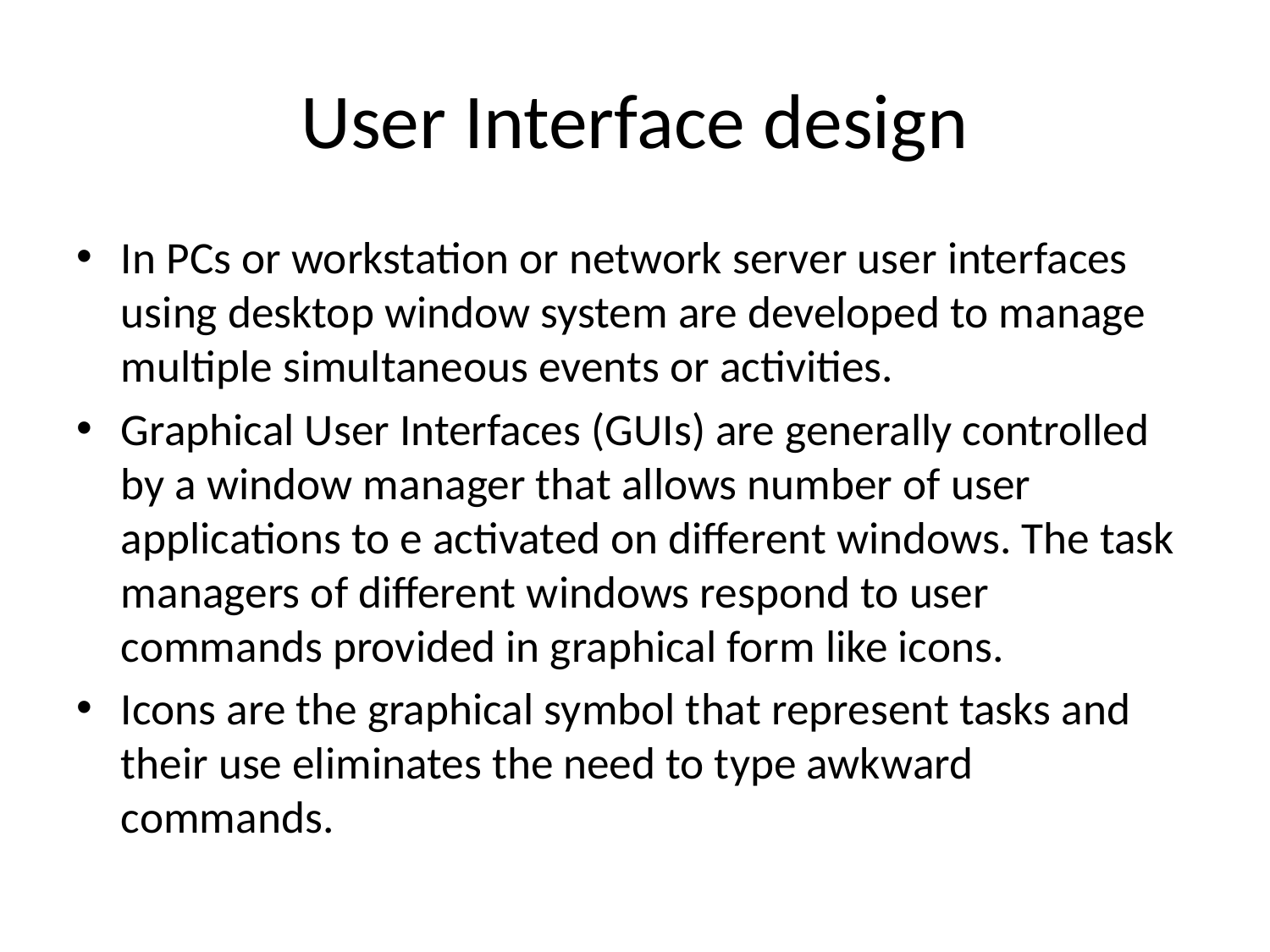

# User Interface design
In PCs or workstation or network server user interfaces using desktop window system are developed to manage multiple simultaneous events or activities.
Graphical User Interfaces (GUIs) are generally controlled by a window manager that allows number of user applications to e activated on different windows. The task managers of different windows respond to user commands provided in graphical form like icons.
Icons are the graphical symbol that represent tasks and their use eliminates the need to type awkward commands.